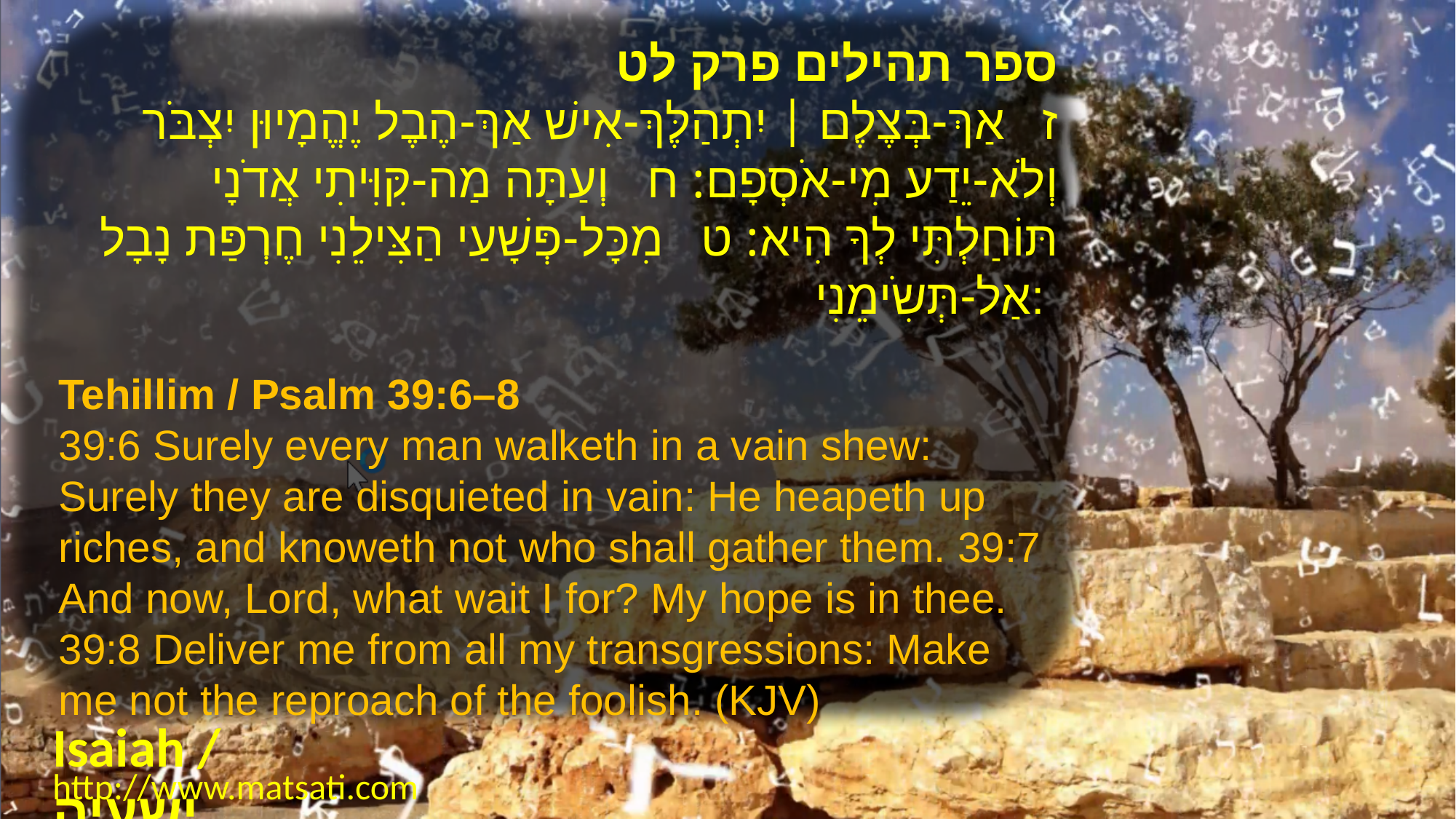

ספר תהילים פרק לט
ז   אַךְ-בְּצֶלֶם | יִתְהַלֶּךְ-אִישׁ אַךְ-הֶבֶל יֶהֱמָיוּן יִצְבֹּר וְלֹא-יֵדַע מִי-אֹסְפָם: ח   וְעַתָּה מַה-קִּוִּיתִי אֲדֹנָי תּוֹחַלְתִּי לְךָ הִיא: ט   מִכָּל-פְּשָׁעַי הַצִּילֵנִי חֶרְפַּת נָבָל אַל-תְּשִֹימֵנִי:

Tehillim / Psalm 39:6–8
39:6 Surely every man walketh in a vain shew: Surely they are disquieted in vain: He heapeth up riches, and knoweth not who shall gather them. 39:7 And now, Lord, what wait I for? My hope is in thee. 39:8 Deliver me from all my transgressions: Make me not the reproach of the foolish. (KJV)
Isaiah / ישעיה
http://www.matsati.com